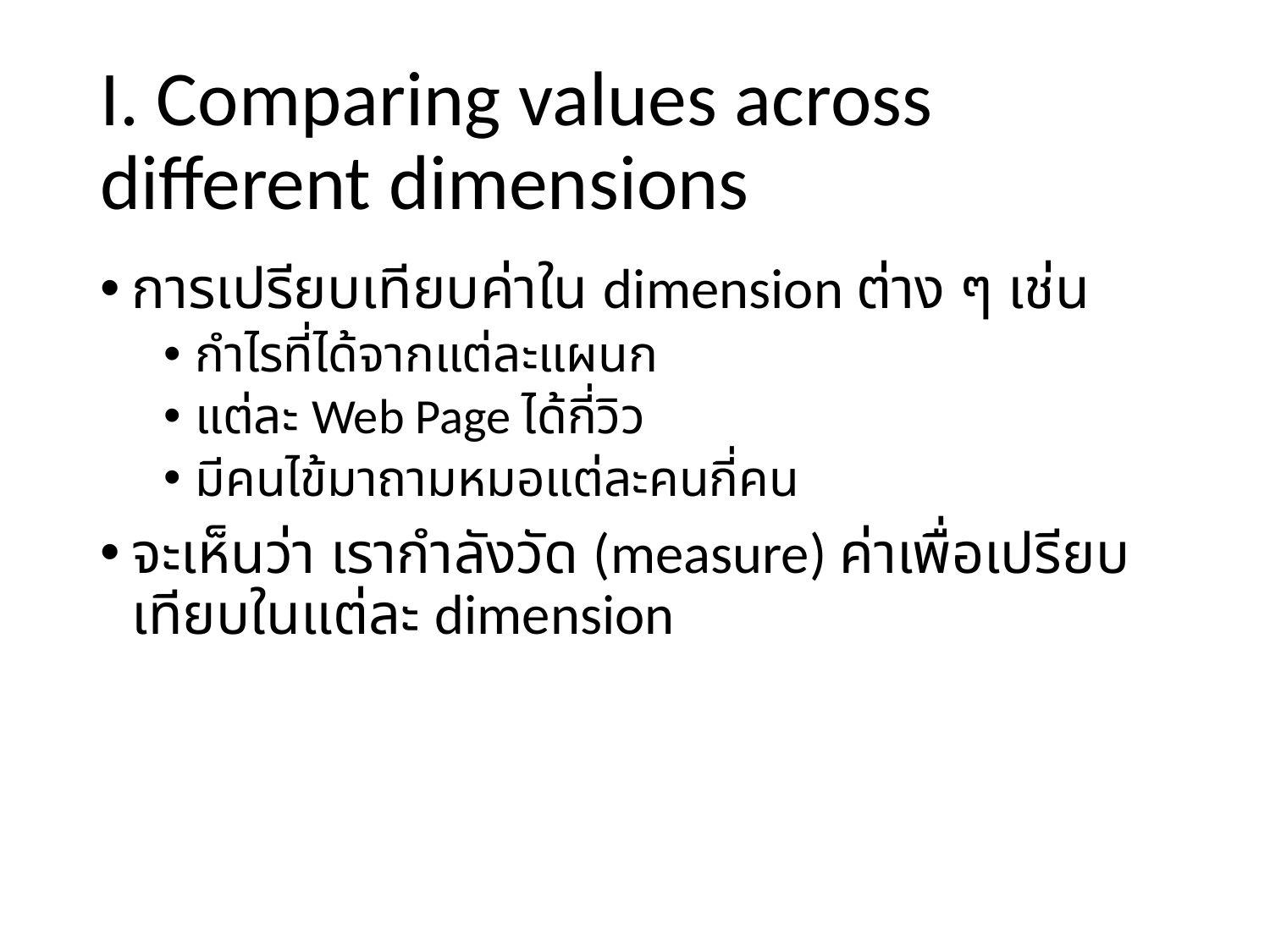

# I. Comparing values across different dimensions
การเปรียบเทียบค่าใน dimension ต่าง ๆ เช่น
กำไรที่ได้จากแต่ละแผนก
แต่ละ Web Page ได้กี่วิว
มีคนไข้มาถามหมอแต่ละคนกี่คน
จะเห็นว่า เรากำลังวัด (measure) ค่าเพื่อเปรียบเทียบในแต่ละ dimension